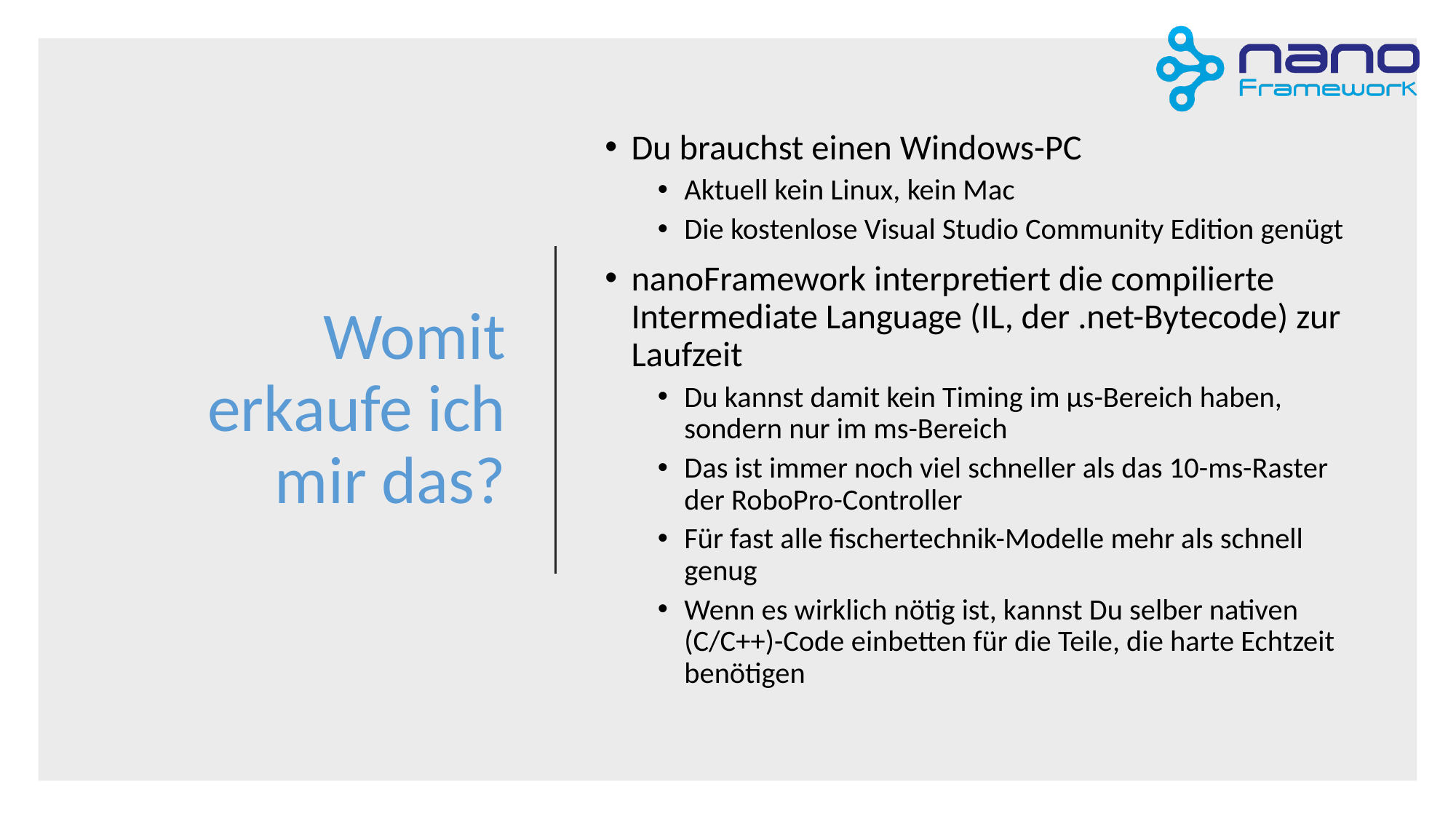

# Womit erkaufe ich mir das?
Du brauchst einen Windows-PC
Aktuell kein Linux, kein Mac
Die kostenlose Visual Studio Community Edition genügt
nanoFramework interpretiert die compilierte Intermediate Language (IL, der .net-Bytecode) zur Laufzeit
Du kannst damit kein Timing im µs-Bereich haben, sondern nur im ms-Bereich
Das ist immer noch viel schneller als das 10-ms-Raster der RoboPro-Controller
Für fast alle fischertechnik-Modelle mehr als schnell genug
Wenn es wirklich nötig ist, kannst Du selber nativen (C/C++)-Code einbetten für die Teile, die harte Echtzeit benötigen